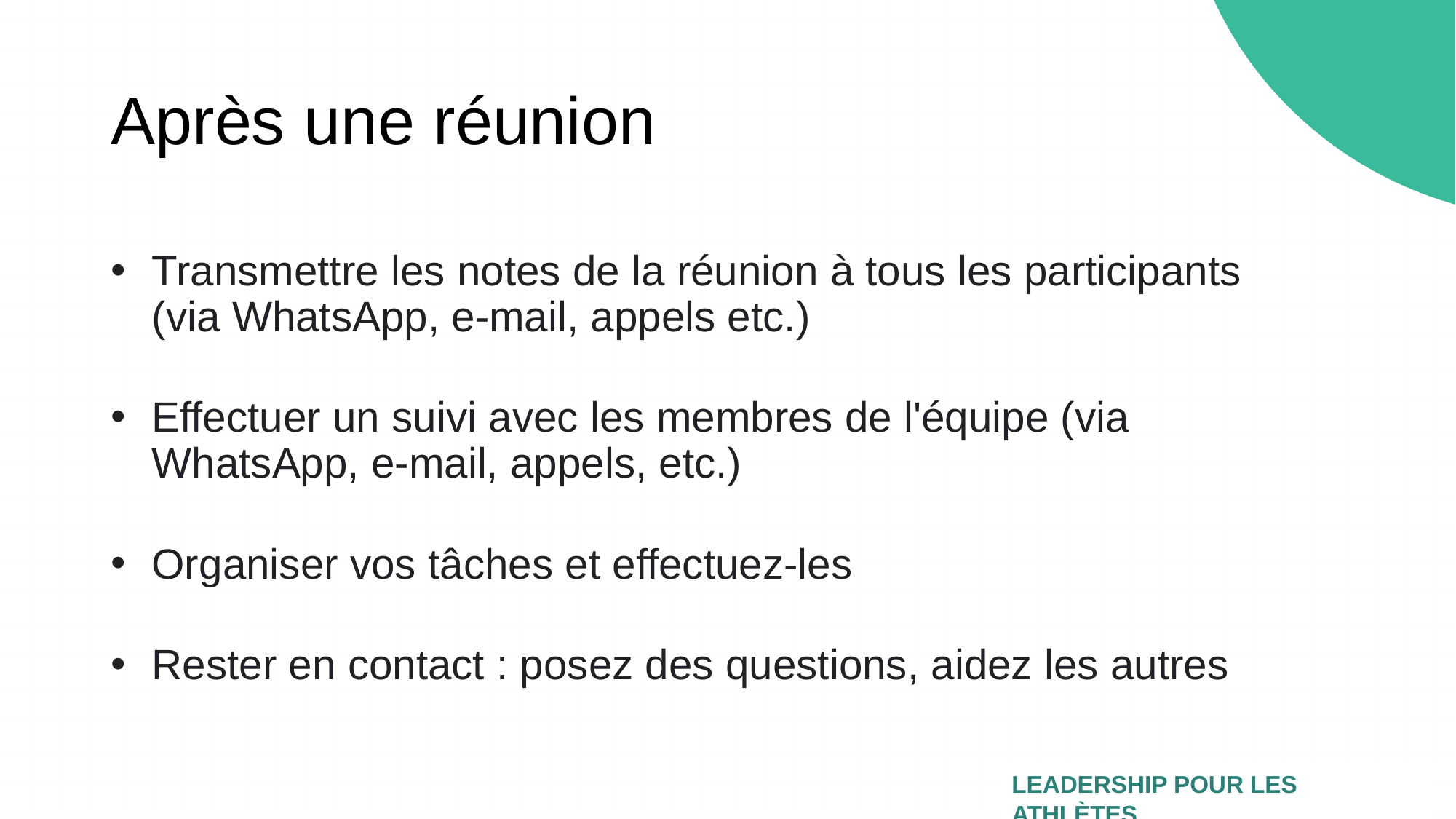

# Après une réunion
Transmettre les notes de la réunion à tous les participants
(via WhatsApp, e-mail, appels etc.)

Effectuer un suivi avec les membres de l'équipe (via WhatsApp, e-mail, appels, etc.)

Organiser vos tâches et effectuez-les

Rester en contact : posez des questions, aidez les autres
LEADERSHIP POUR LES ATHLÈTES